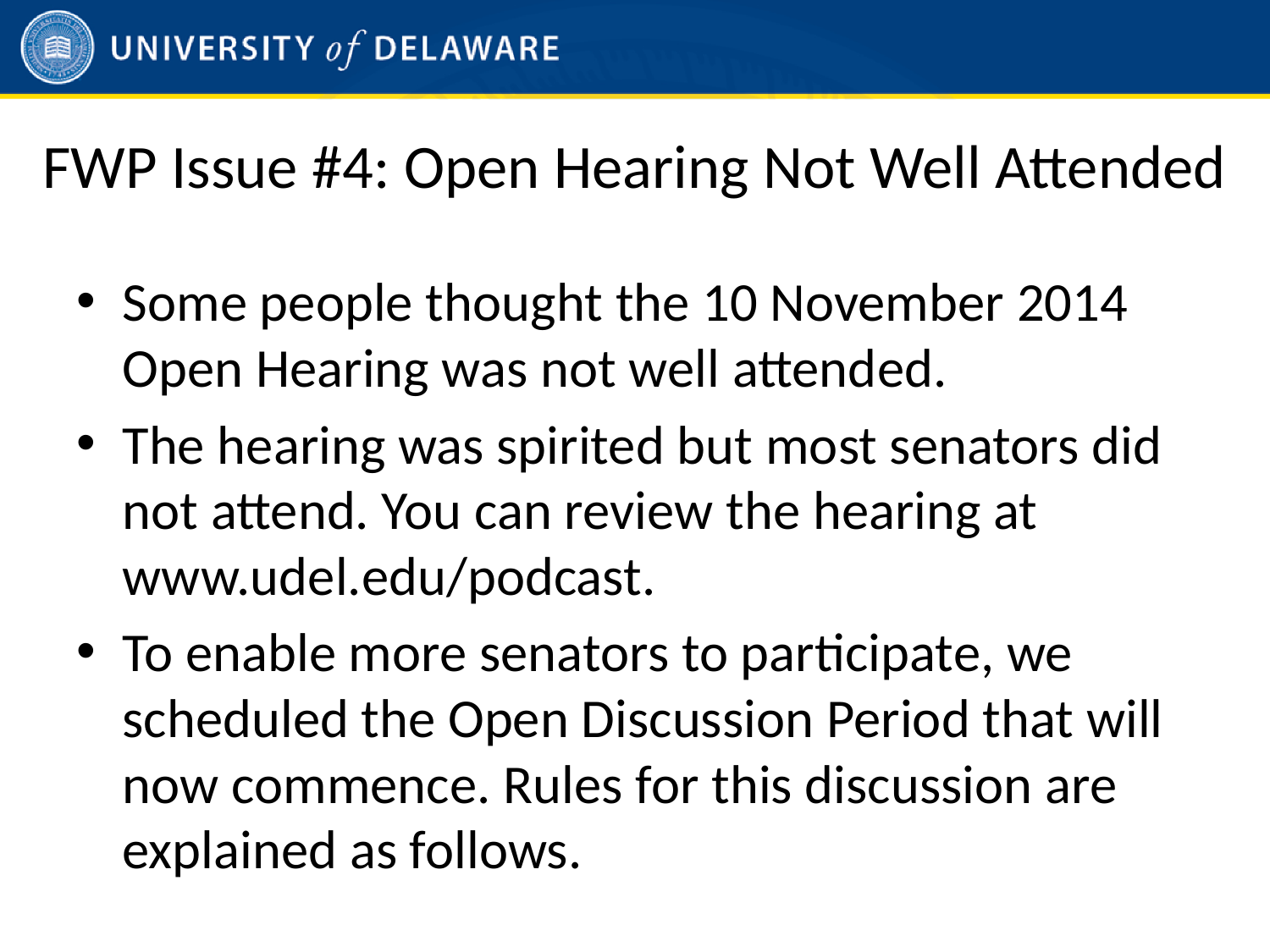

# FWP Issue #4: Open Hearing Not Well Attended
Some people thought the 10 November 2014 Open Hearing was not well attended.
The hearing was spirited but most senators did not attend. You can review the hearing at www.udel.edu/podcast.
To enable more senators to participate, we scheduled the Open Discussion Period that will now commence. Rules for this discussion are explained as follows.